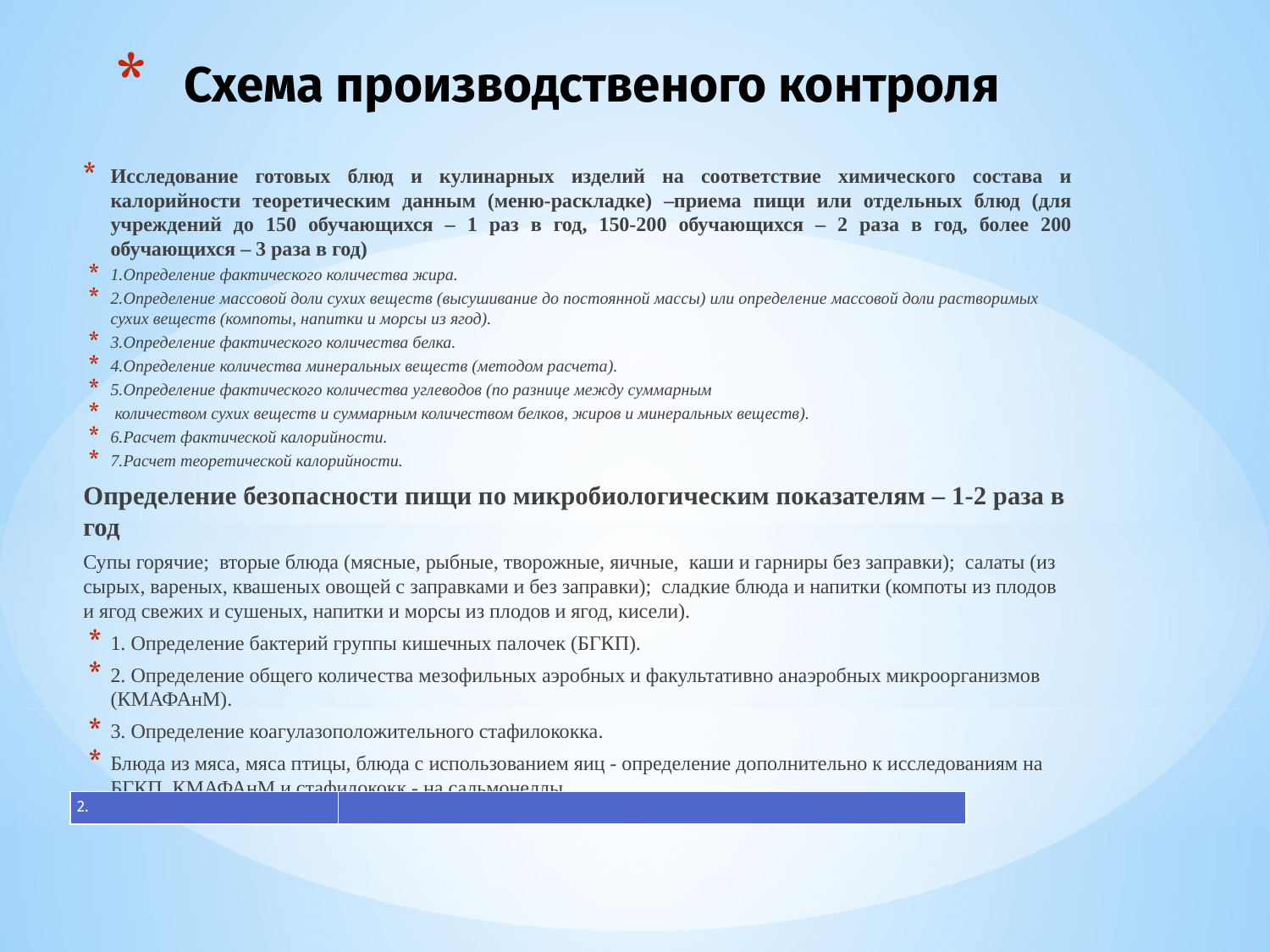

# Схема производственого контроля
Исследование готовых блюд и кулинарных изделий на соответствие химического состава и калорийности теоретическим данным (меню-раскладке) –приема пищи или отдельных блюд (для учреждений до 150 обучающихся – 1 раз в год, 150-200 обучающихся – 2 раза в год, более 200 обучающихся – 3 раза в год)
1.Определение фактического количества жира.
2.Определение массовой доли сухих веществ (высушивание до постоянной массы) или определение массовой доли растворимых сухих веществ (компоты, напитки и морсы из ягод).
3.Определение фактического количества белка.
4.Определение количества минеральных веществ (методом расчета).
5.Определение фактического количества углеводов (по разнице между суммарным
 количеством сухих веществ и суммарным количеством белков, жиров и минеральных веществ).
6.Расчет фактической калорийности.
7.Расчет теоретической калорийности.
Определение безопасности пищи по микробиологическим показателям – 1-2 раза в год
Супы горячие;  вторые блюда (мясные, рыбные, творожные, яичные,  каши и гарниры без заправки);  салаты (из сырых, вареных, квашеных овощей с заправками и без заправки);  сладкие блюда и напитки (компоты из плодов и ягод свежих и сушеных, напитки и морсы из плодов и ягод, кисели).
1. Определение бактерий группы кишечных палочек (БГКП).
2. Определение общего количества мезофильных аэробных и факультативно анаэробных микроорганизмов (КМАФАнМ).
3. Определение коагулазоположительного стафилококка.
Блюда из мяса, мяса птицы, блюда с использованием яиц - определение дополнительно к исследованиям на БГКП, КМАФАнМ и стафилококк - на сальмонеллы

| 2. |  |
| --- | --- |